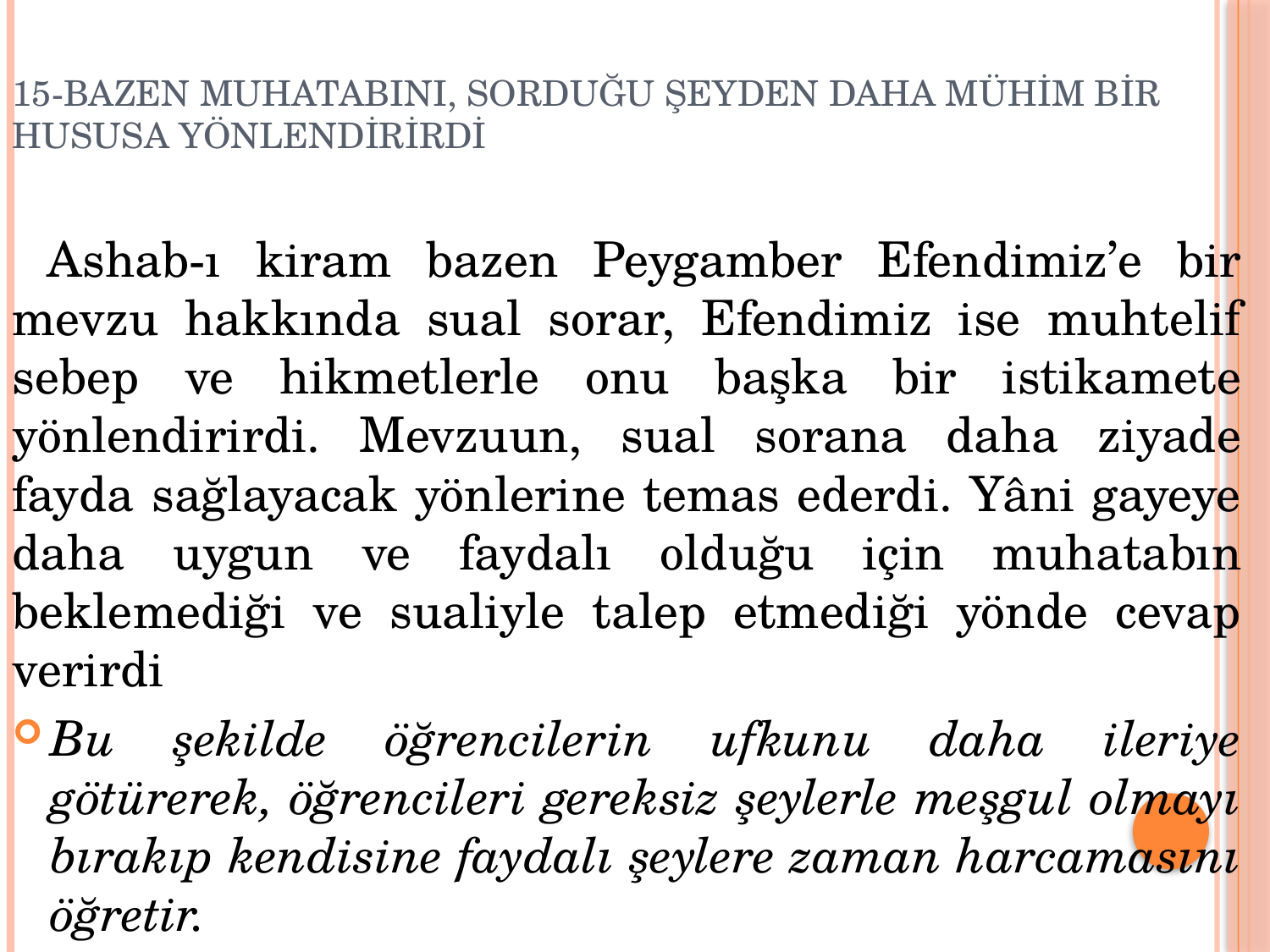

# 15-BAZEN MUHATABINI, SORDUĞU ŞEYDEN DAHA MÜHİM BİR HUSUSA YÖNLENDİRİRDİ
 Ashab-ı kiram bazen Peygamber Efendimiz’e bir mevzu hakkında sual sorar, Efendimiz ise muhtelif sebep ve hikmetlerle onu başka bir istikamete yönlendirirdi. Mevzuun, sual sorana daha ziyade fayda sağlayacak yönlerine temas ederdi. Yâni gayeye daha uygun ve faydalı olduğu için muhatabın beklemediği ve sualiyle talep etmediği yönde cevap verirdi
Bu şekilde öğrencilerin ufkunu daha ileriye götürerek, öğrencileri gereksiz şeylerle meşgul olmayı bırakıp kendisine faydalı şeylere zaman harcamasını öğretir.